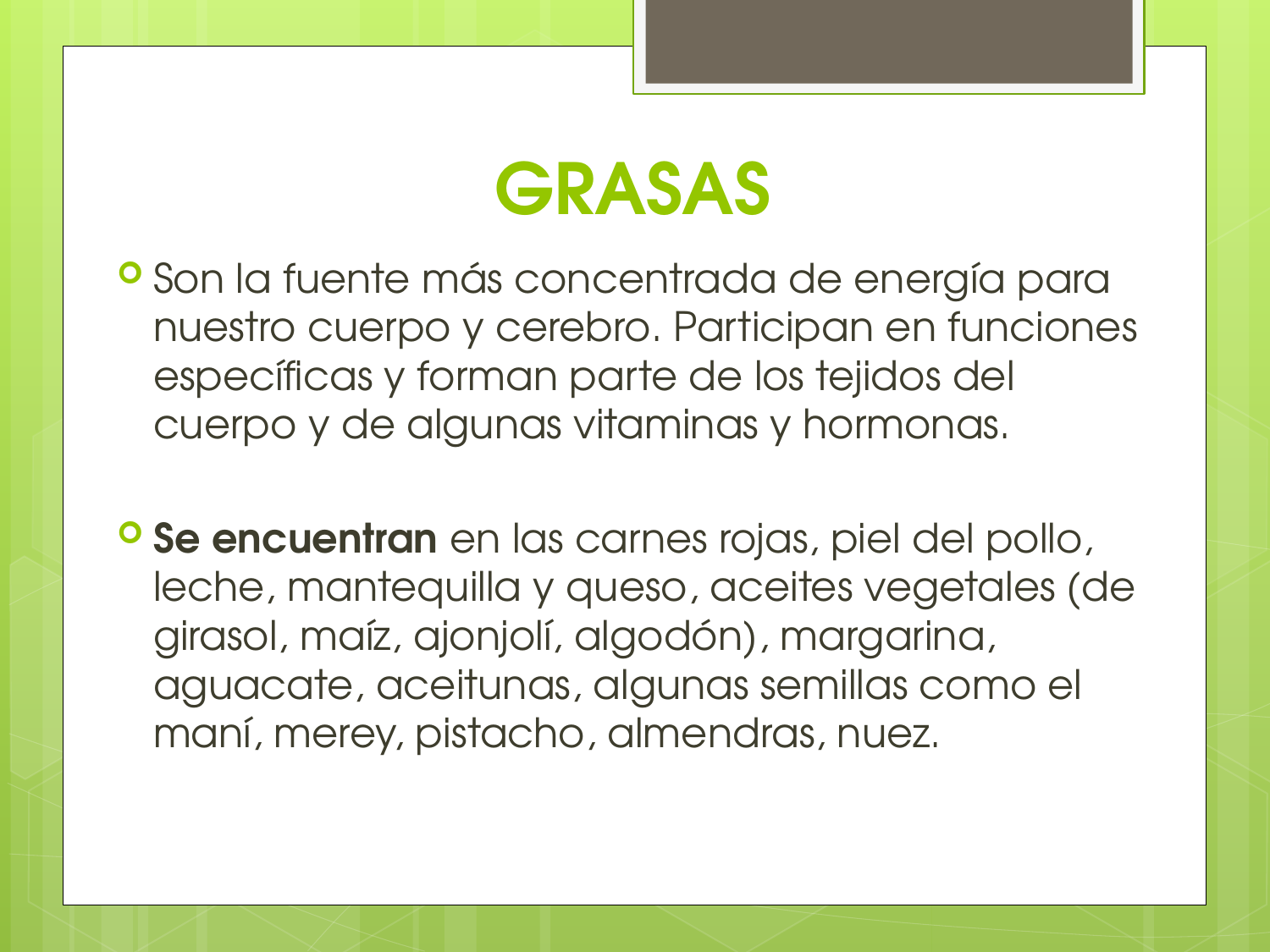

# GRASAS
Son la fuente más concentrada de energía para nuestro cuerpo y cerebro. Participan en funciones específicas y forman parte de los tejidos del cuerpo y de algunas vitaminas y hormonas.

Se encuentran en las carnes rojas, piel del pollo, leche, mantequilla y queso, aceites vegetales (de girasol, maíz, ajonjolí, algodón), margarina, aguacate, aceitunas, algunas semillas como el maní, merey, pistacho, almendras, nuez.